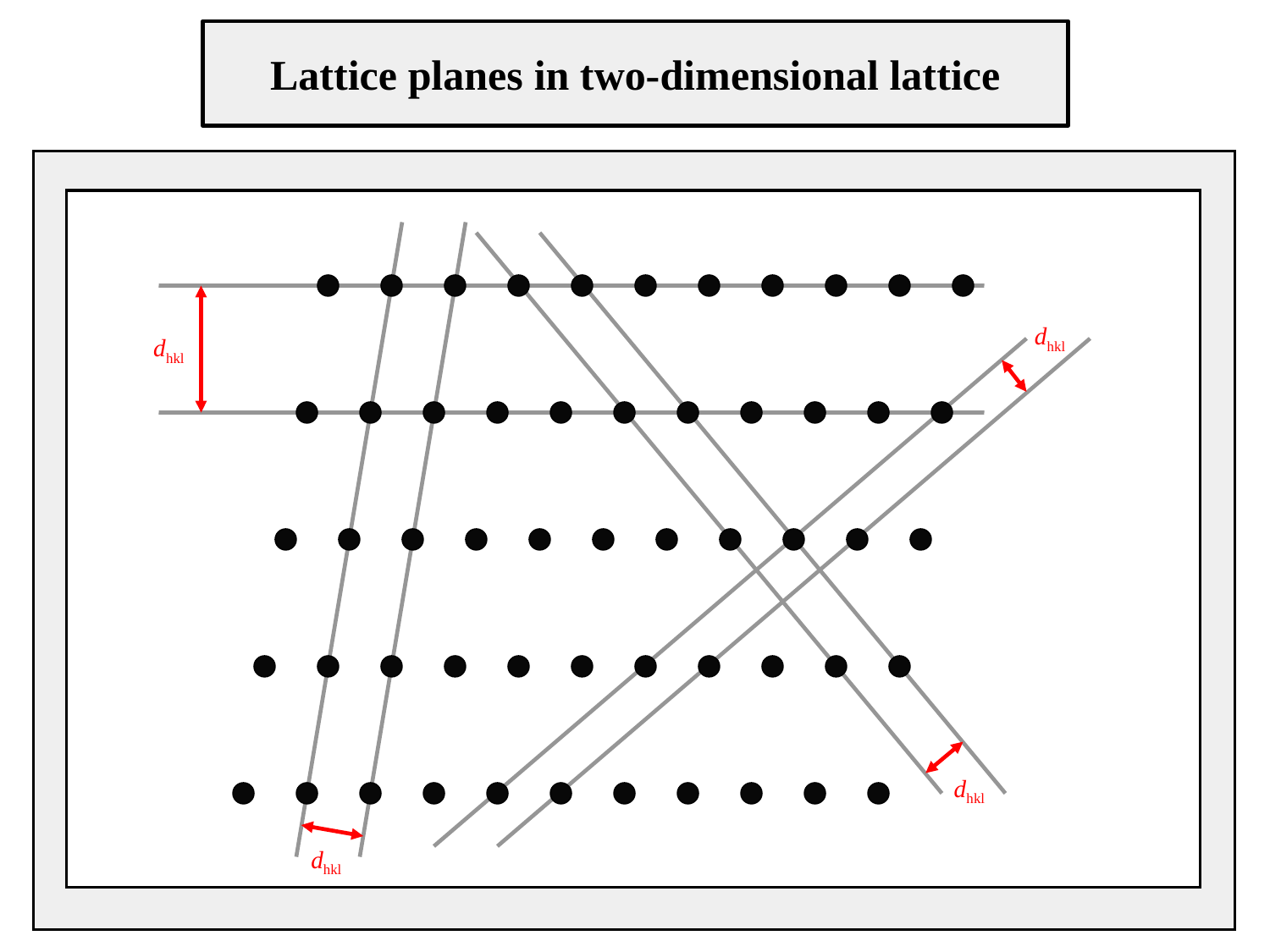

Lattice planes in two-dimensional lattice

dhkl
dhkl

dhkl

dhkl